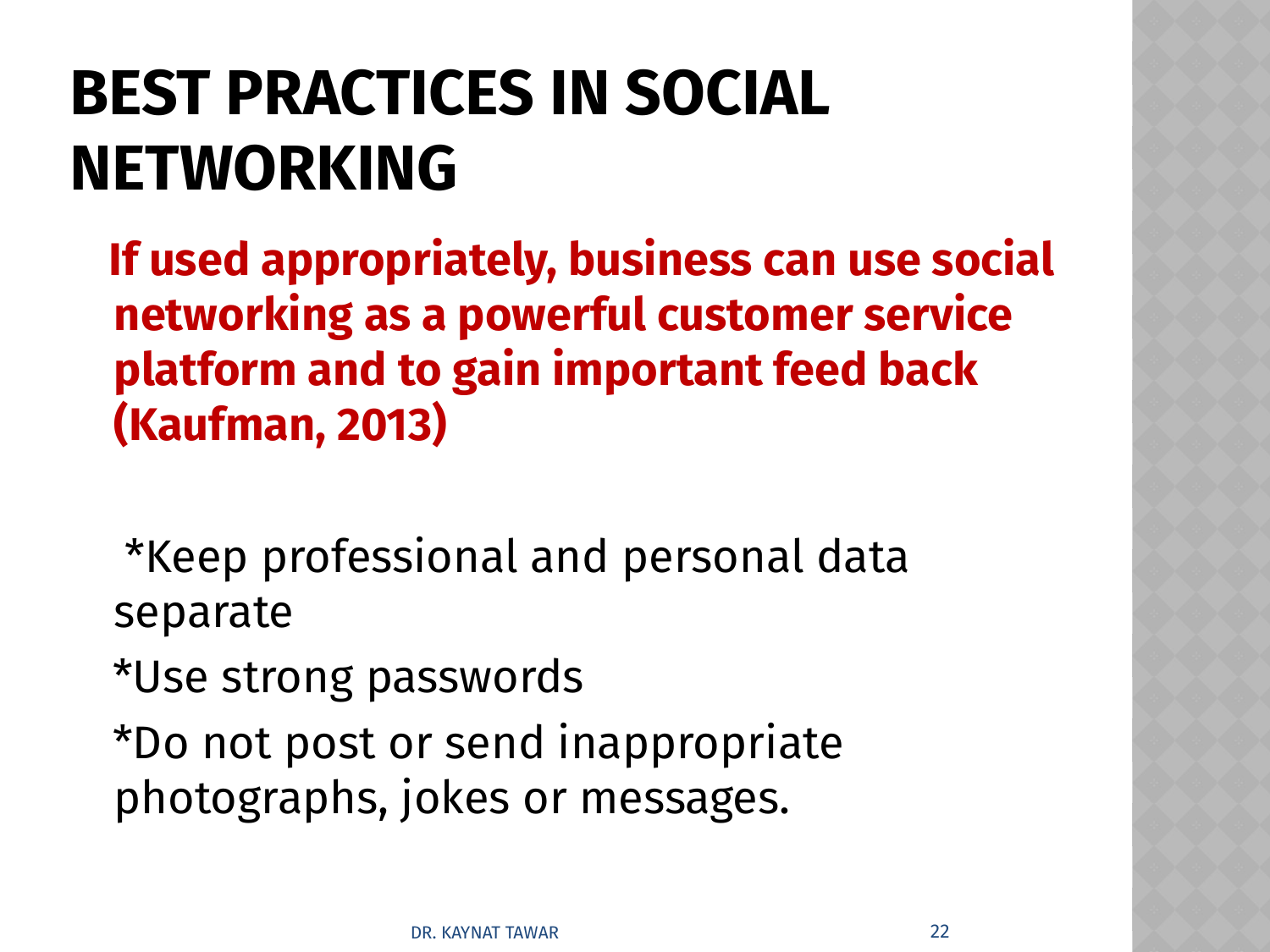

# BEST PRACTICES IN SOCIAL NETWORKING
   If used appropriately, business can use social networking as a powerful customer service platform and to gain important feed back (Kaufman, 2013)

    *Keep professional and personal data separate
   *Use strong passwords
   *Do not post or send inappropriate photographs, jokes or messages.
22
DR. KAYNAT TAWAR